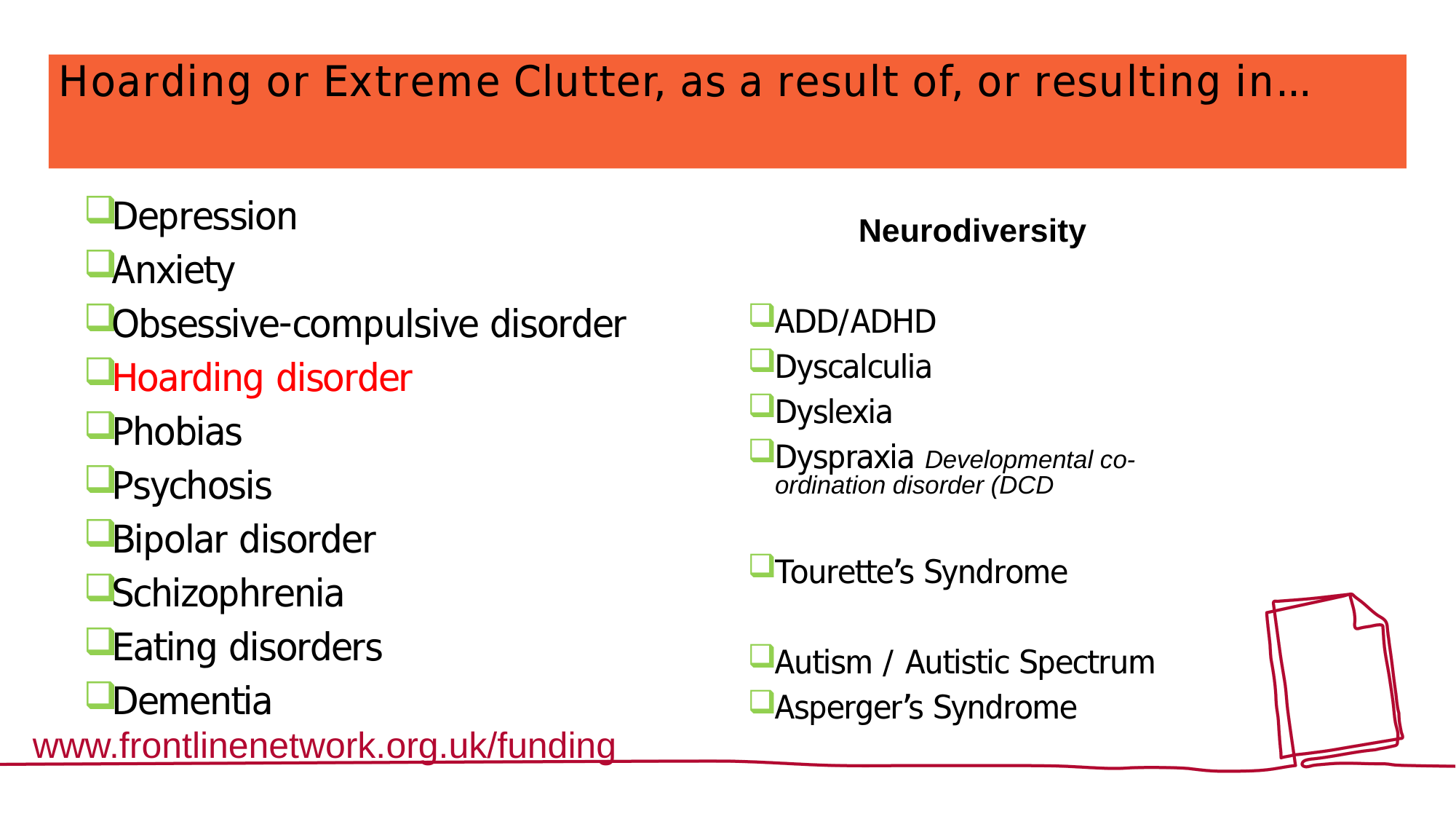

# Hoarding or Extreme Clutter, as a result of, or resulting in…
Depression
Anxiety
Obsessive-compulsive disorder
Hoarding disorder
Phobias
Psychosis
Bipolar disorder
Schizophrenia
Eating disorders
Dementia

Neurodiversity

ADD/ADHD
Dyscalculia
Dyslexia
Dyspraxia Developmental co-ordination disorder (DCD

Tourette’s Syndrome

Autism / Autistic Spectrum
Asperger’s Syndrome